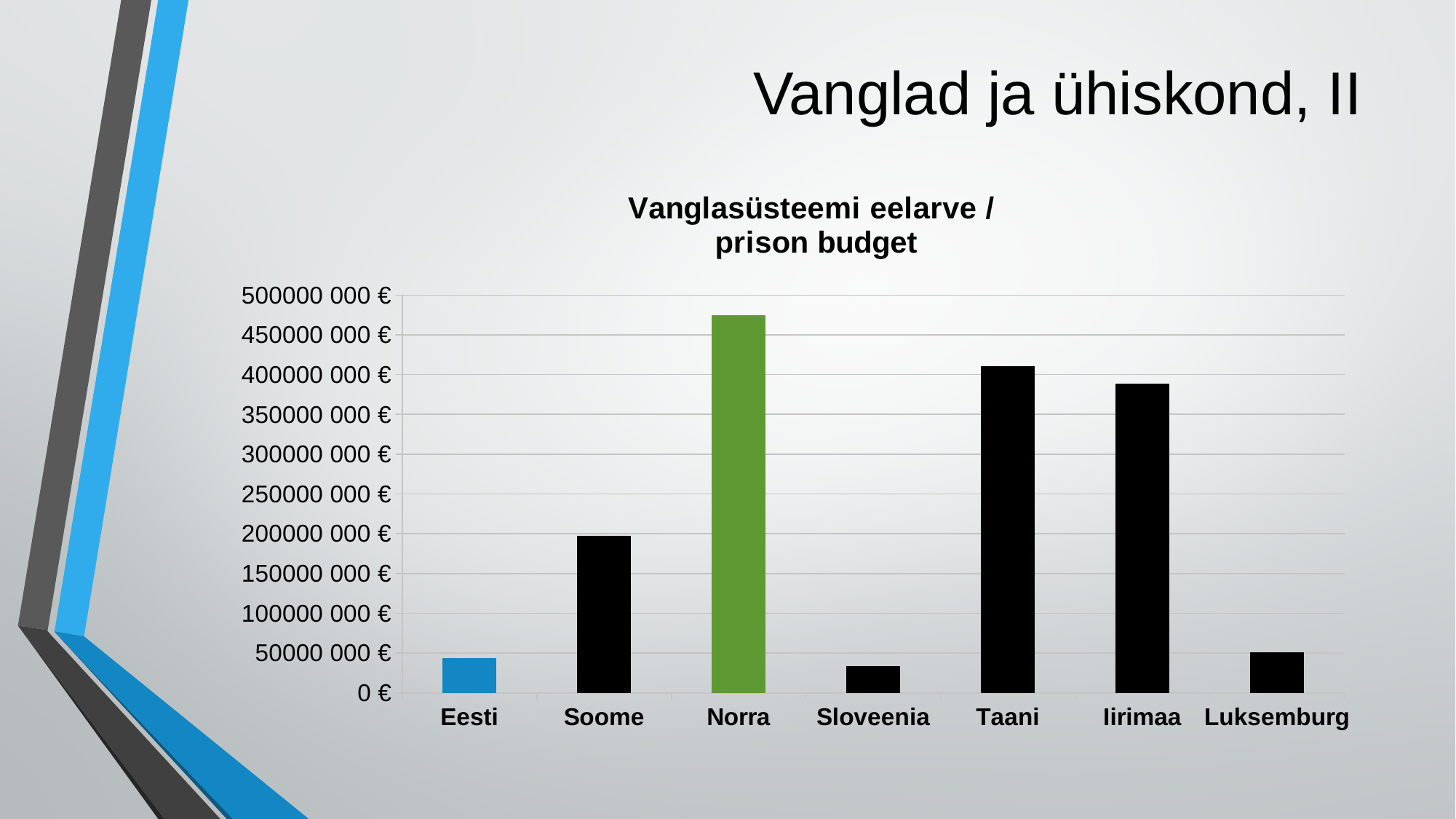

# Vanglad ja ühiskond, II

### Chart: Vanglasüsteemi eelarve /
prison budget

| Category | Vanglate eelarve |
|---|---|
| Eesti | 43600000.0 |
| Soome | 197300000.0 |
| Norra | 475000000.0 |
| Sloveenia | 33200000.0 |
| Taani | 411000000.0 |
| Iirimaa | 389000000.0 |
| Luksemburg | 50800000.0 |